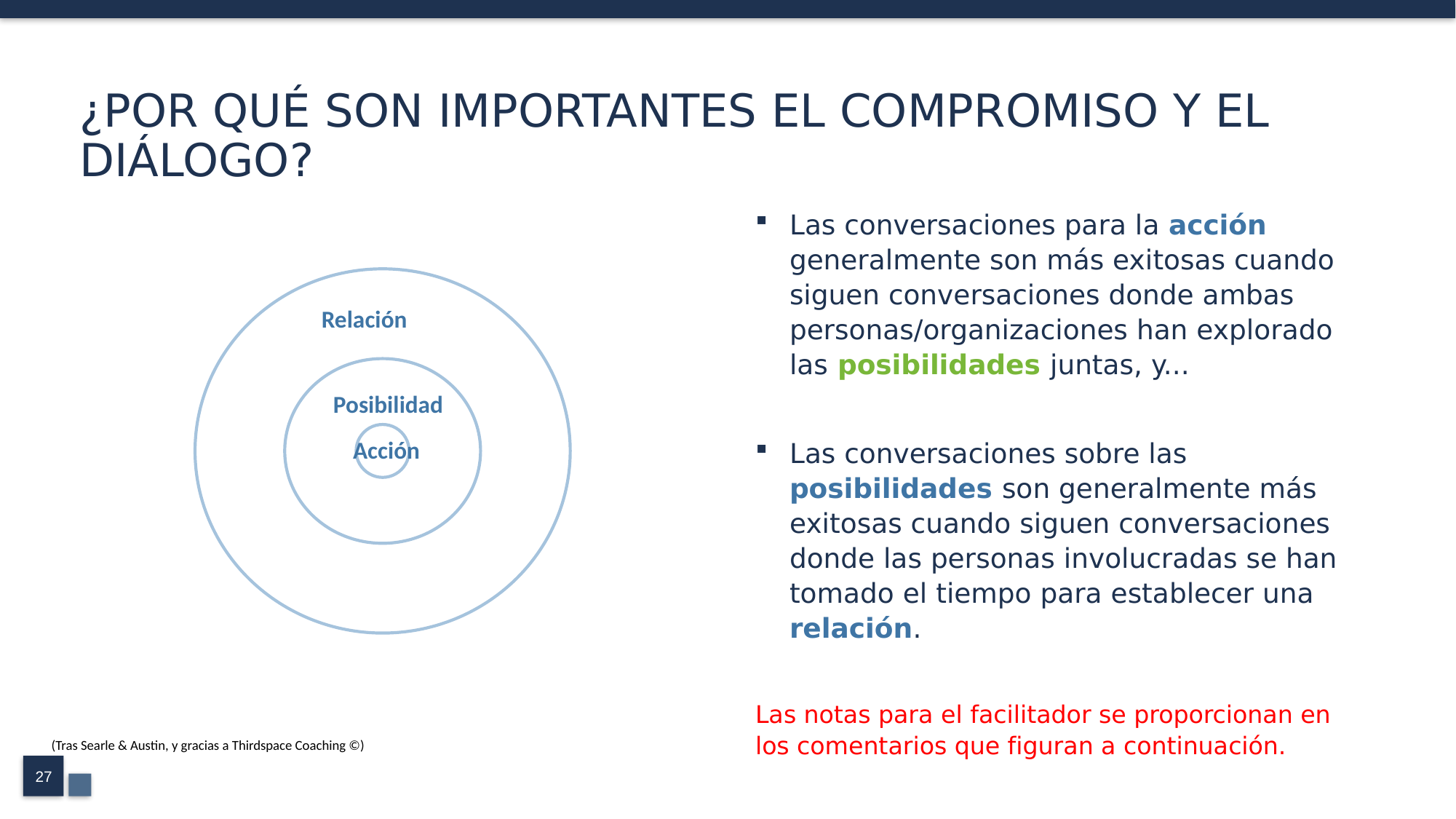

# ¿POR QUÉ SON IMPORTANTES EL COMPROMISO Y EL DIÁLOGO?
Las conversaciones para la acción generalmente son más exitosas cuando siguen conversaciones donde ambas personas/organizaciones han explorado las posibilidades juntas, y...

Las conversaciones sobre las posibilidades son generalmente más exitosas cuando siguen conversaciones donde las personas involucradas se han tomado el tiempo para establecer una relación.

Las notas para el facilitador se proporcionan en los comentarios que figuran a continuación.

Relación
Posibilidad
Acción
(Tras Searle & Austin, y gracias a Thirdspace Coaching ©)
27